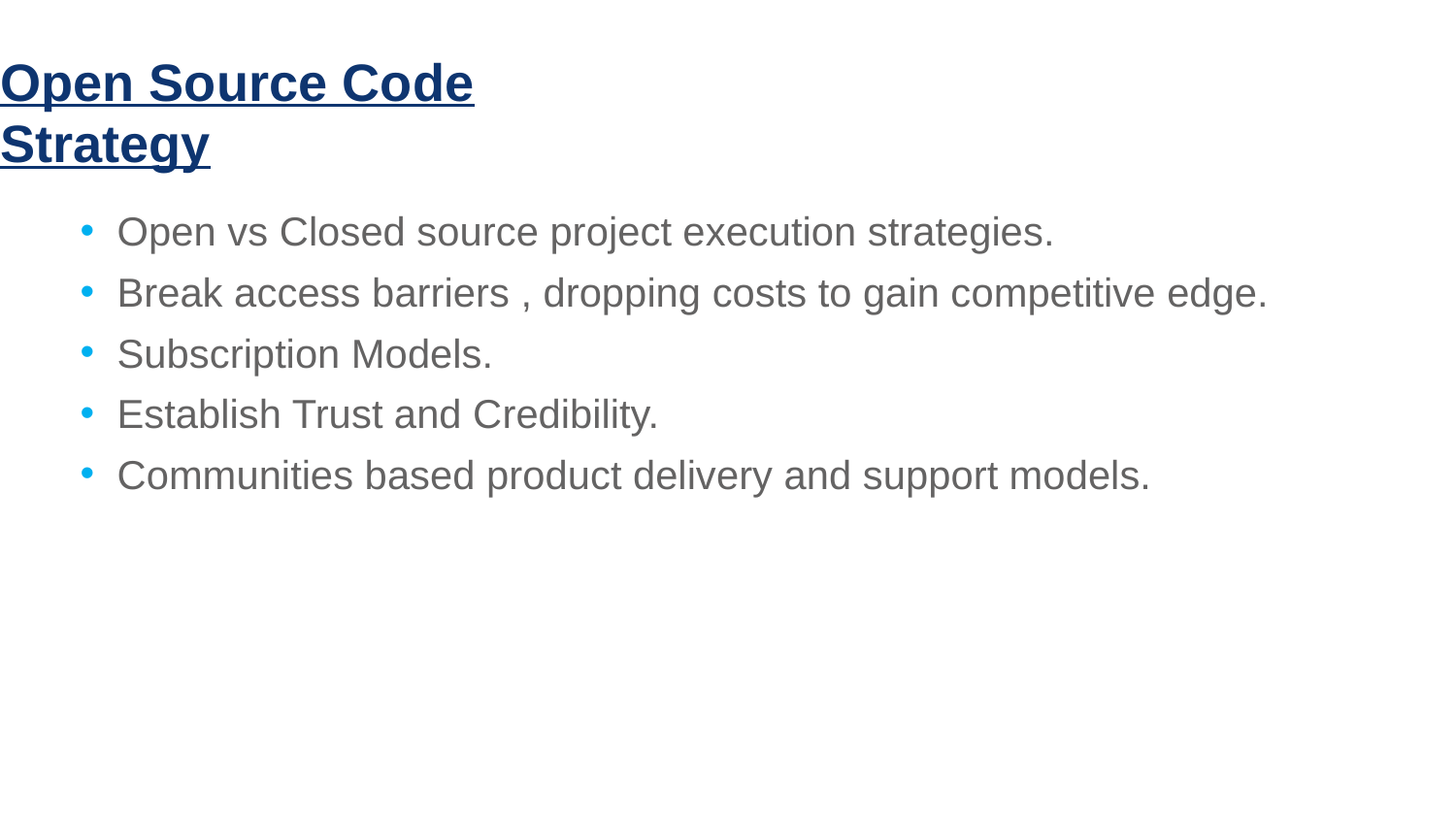

# Open Source Code Strategy
Open vs Closed source project execution strategies.
Break access barriers , dropping costs to gain competitive edge.
Subscription Models.
Establish Trust and Credibility.
Communities based product delivery and support models.